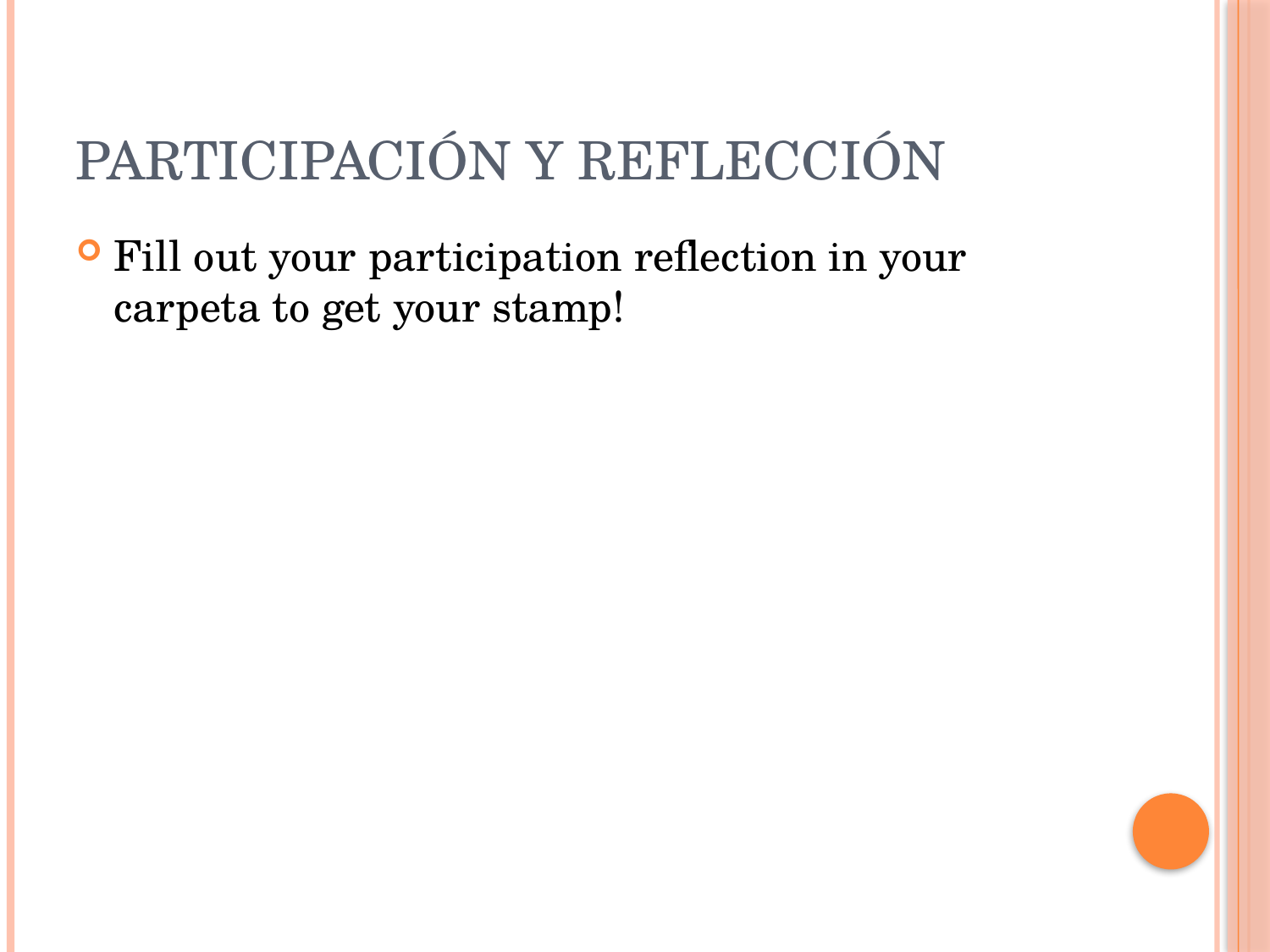

# Participación y Reflección
Fill out your participation reflection in your carpeta to get your stamp!